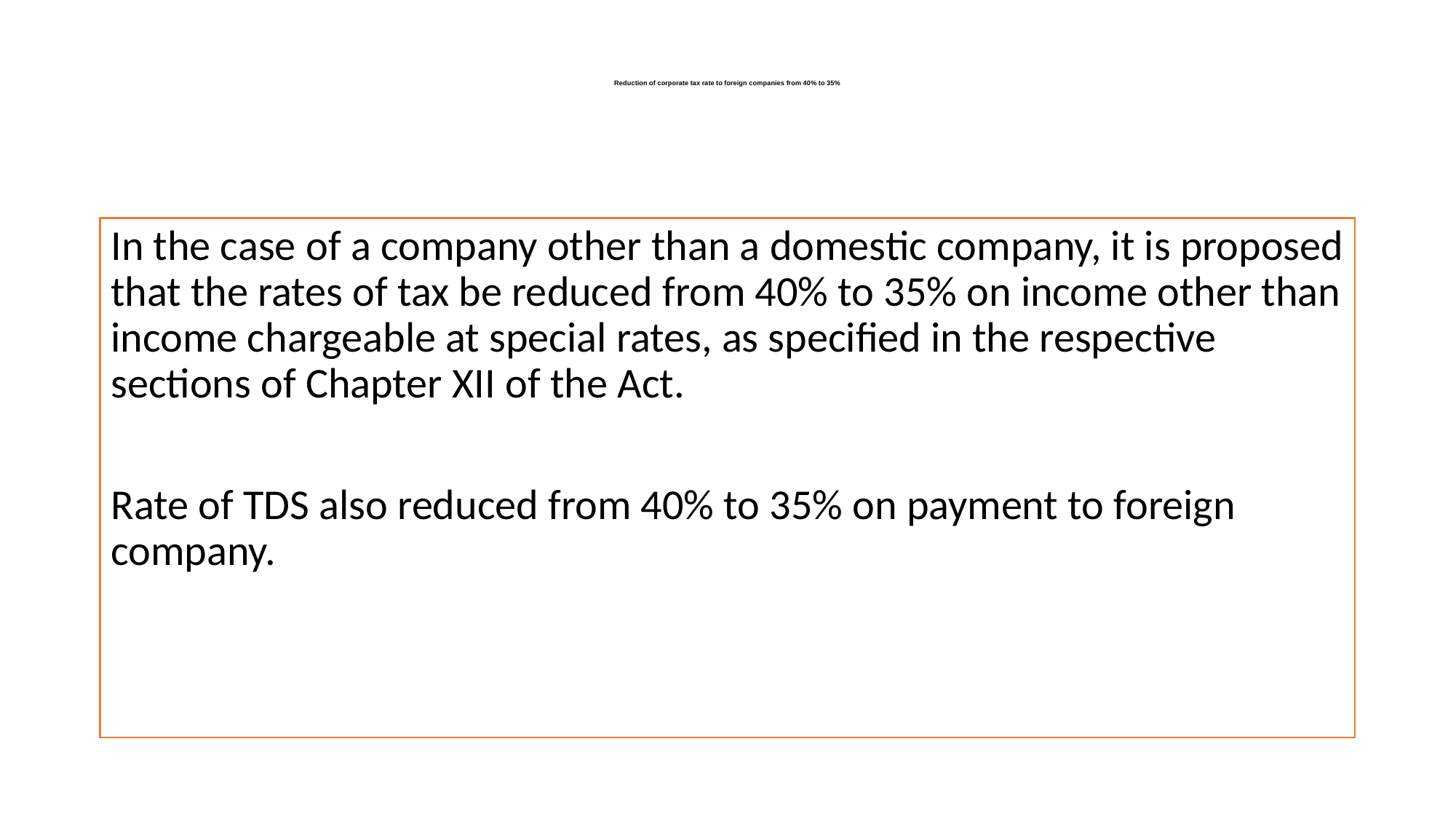

# Reduction of corporate tax rate to foreign companies from 40% to 35%
In the case of a company other than a domestic company, it is proposed that the rates of tax be reduced from 40% to 35% on income other than income chargeable at special rates, as specified in the respective sections of Chapter XII of the Act.

Rate of TDS also reduced from 40% to 35% on payment to foreign company.